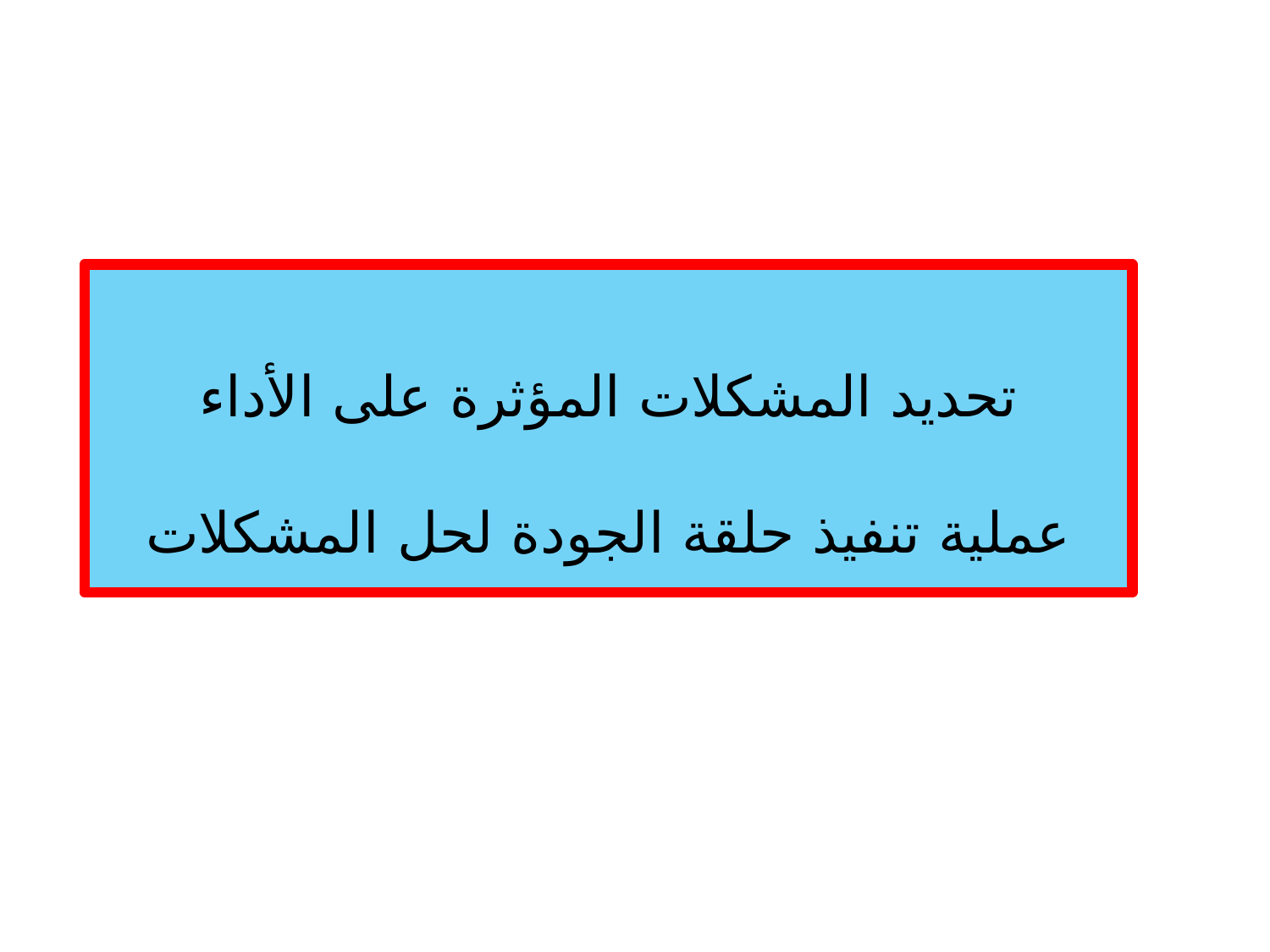

# تحديد المشكلات المؤثرة على الأداء عملية تنفيذ حلقة الجودة لحل المشكلات